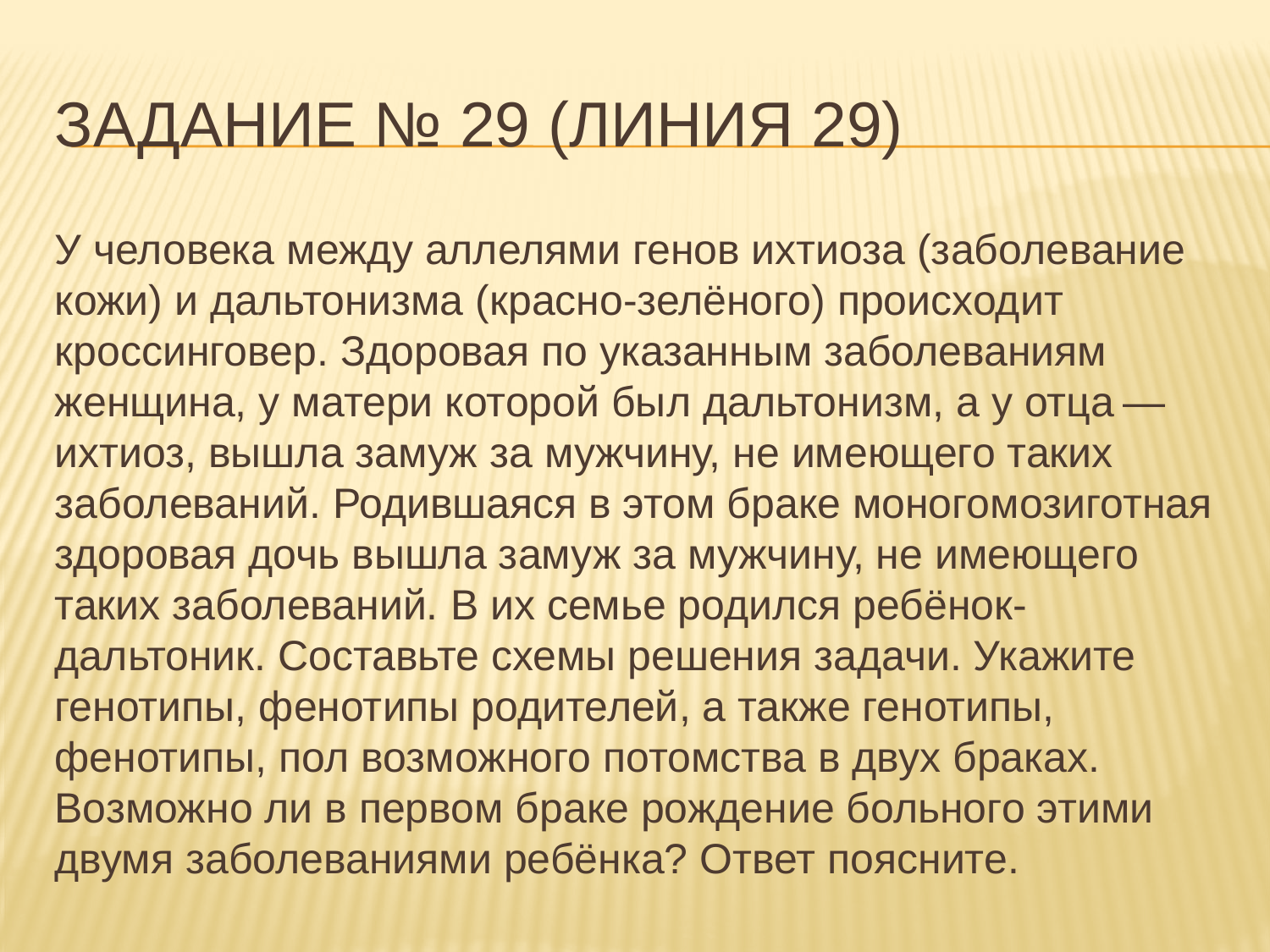

# Задание № 29 (линия 29)
У человека между аллелями генов ихтиоза (заболевание кожи) и дальтонизма (красно-зелёного) происходит кроссинговер. Здоровая по указанным заболеваниям женщина, у матери которой был дальтонизм, а у отца — ихтиоз, вышла замуж за мужчину, не имеющего таких заболеваний. Родившаяся в этом браке моногомозиготная здоровая дочь вышла замуж за мужчину, не имеющего таких заболеваний. В их семье родился ребёнок-дальтоник. Составьте схемы решения задачи. Укажите генотипы, фенотипы родителей, а также генотипы, фенотипы, пол возможного потомства в двух браках. Возможно ли в первом браке рождение больного этими двумя заболеваниями ребёнка? Ответ поясните.